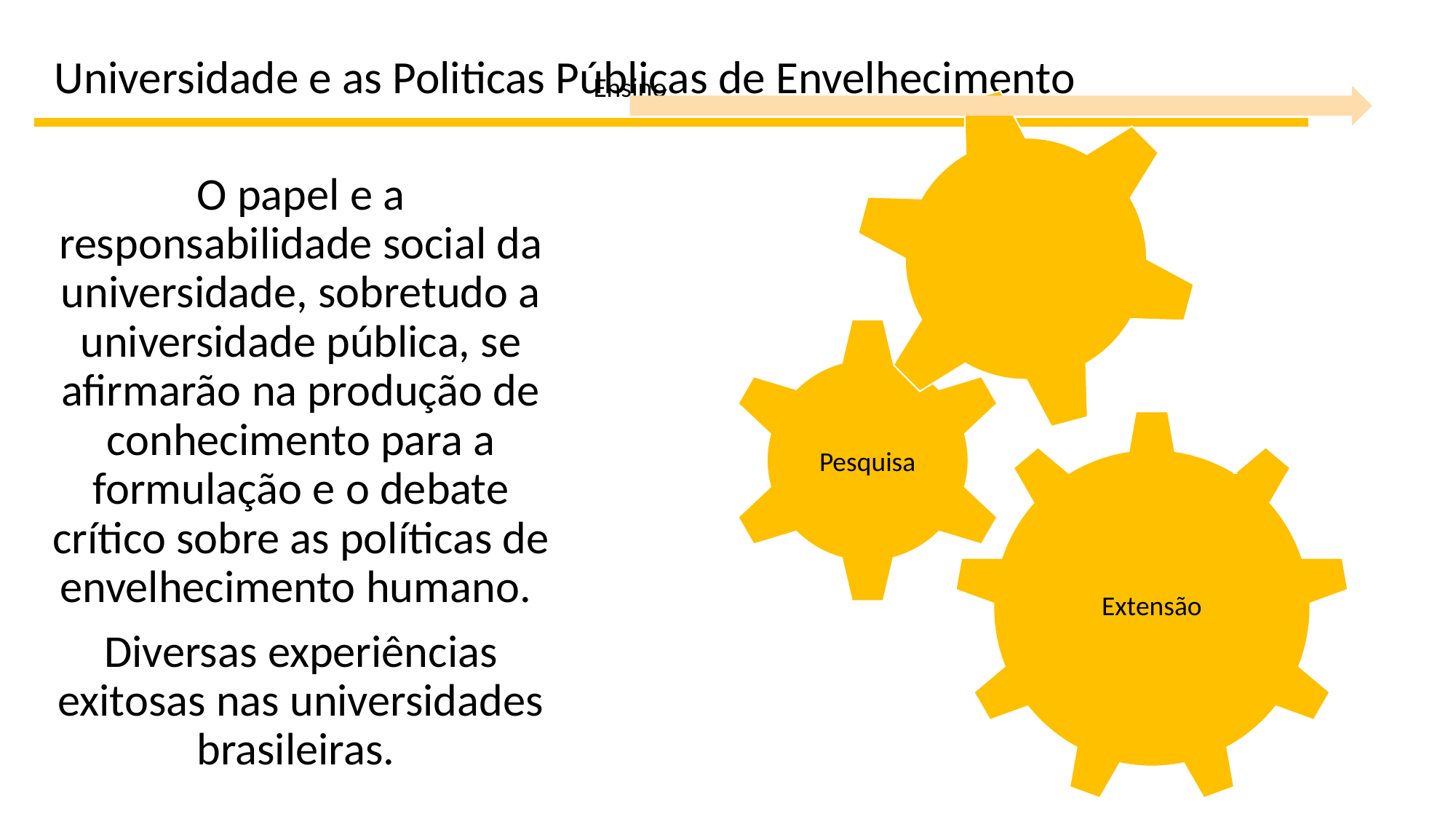

# Universidade e as Politicas Públicas de Envelhecimento
Extensão
Ensino
Pesquisa
O papel e a responsabilidade social da universidade, sobretudo a universidade pública, se afirmarão na produção de conhecimento para a formulação e o debate crítico sobre as políticas de envelhecimento humano.
Diversas experiências exitosas nas universidades brasileiras.